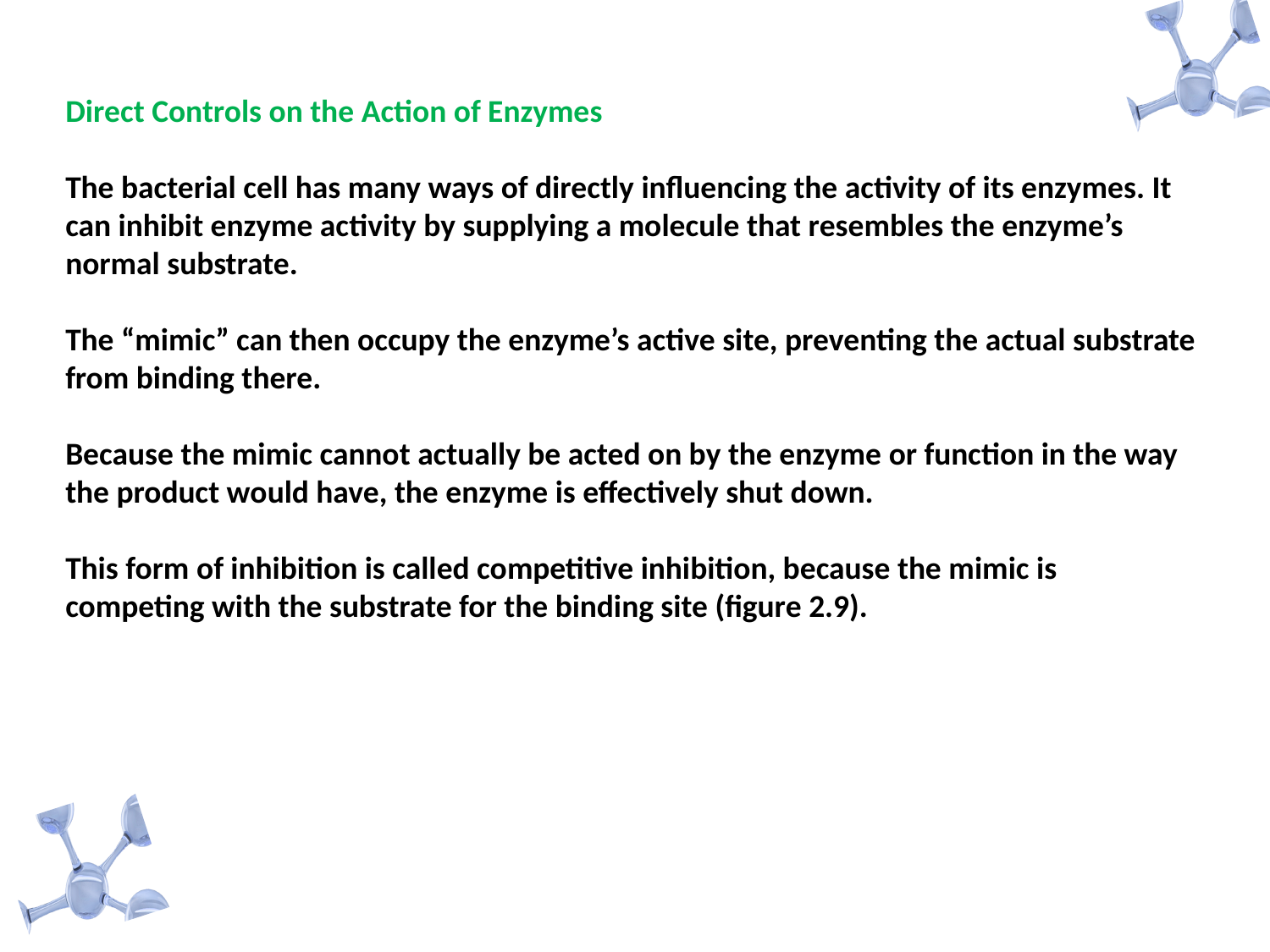

Direct Controls on the Action of Enzymes
The bacterial cell has many ways of directly inﬂuencing the activity of its enzymes. It can inhibit enzyme activity by supplying a molecule that resembles the enzyme’s normal substrate.

The “mimic” can then occupy the enzyme’s active site, preventing the actual substrate from binding there.

Because the mimic cannot actually be acted on by the enzyme or function in the way the product would have, the enzyme is effectively shut down.

This form of inhibition is called competitive inhibition, because the mimic is competing with the substrate for the binding site (figure 2.9).